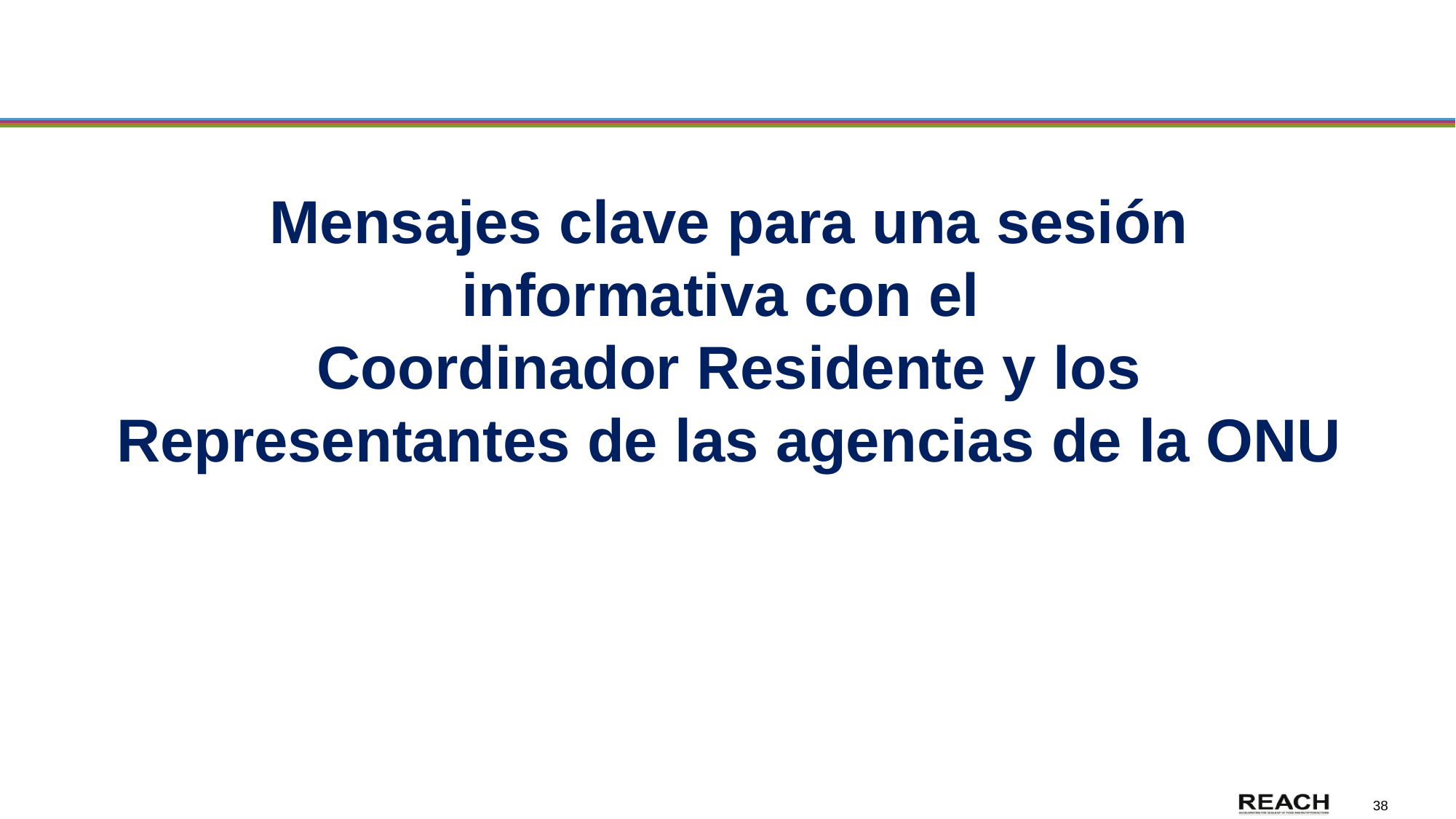

# Mensajes clave para una sesión informativa con el Coordinador Residente y los Representantes de las agencias de la ONU